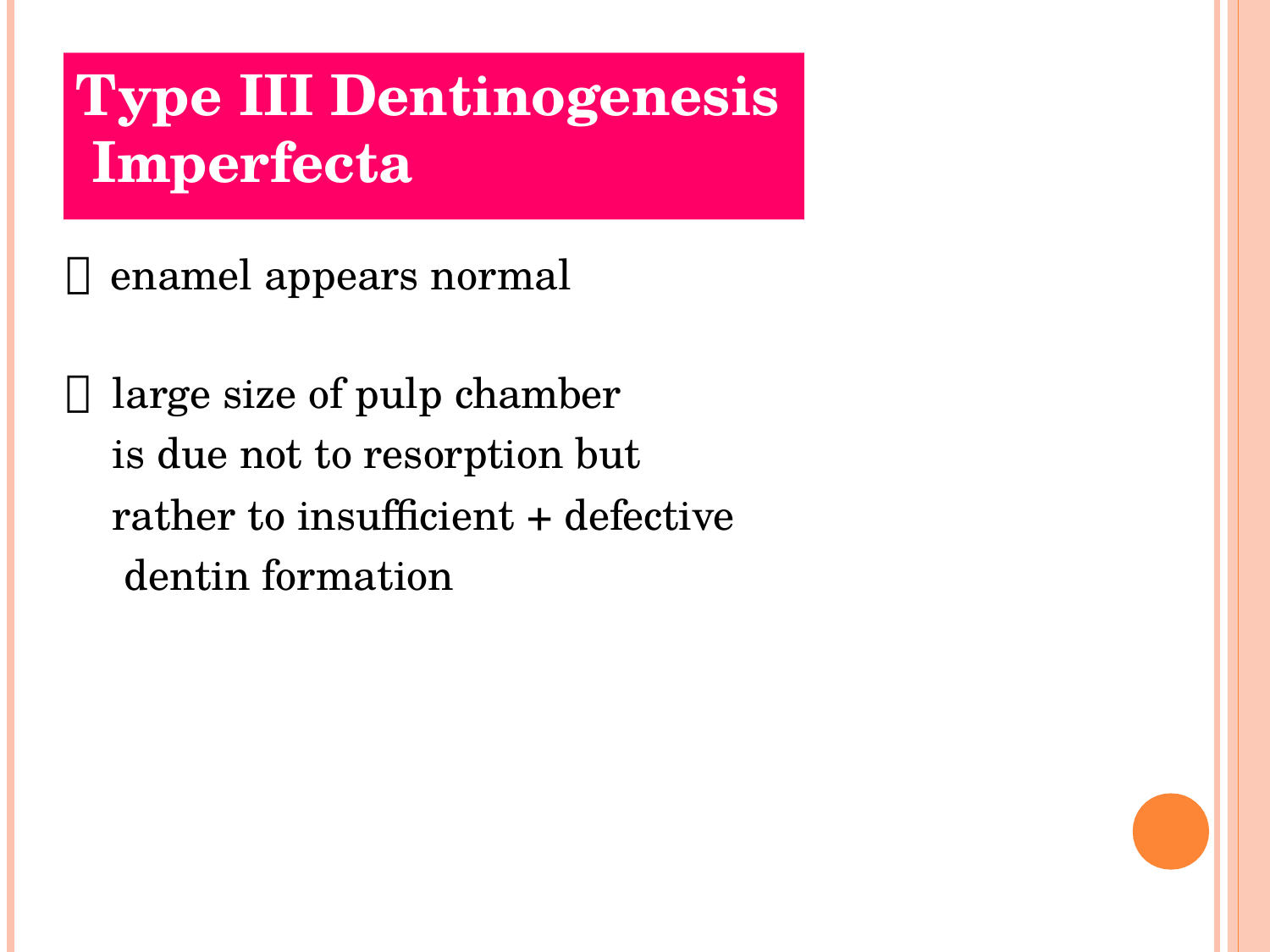

# Type III Dentinogenesis  Imperfecta
enamel appears normal

large size of pulp chamber  is due not to resorption but
rather to insufficient + defective  dentin formation